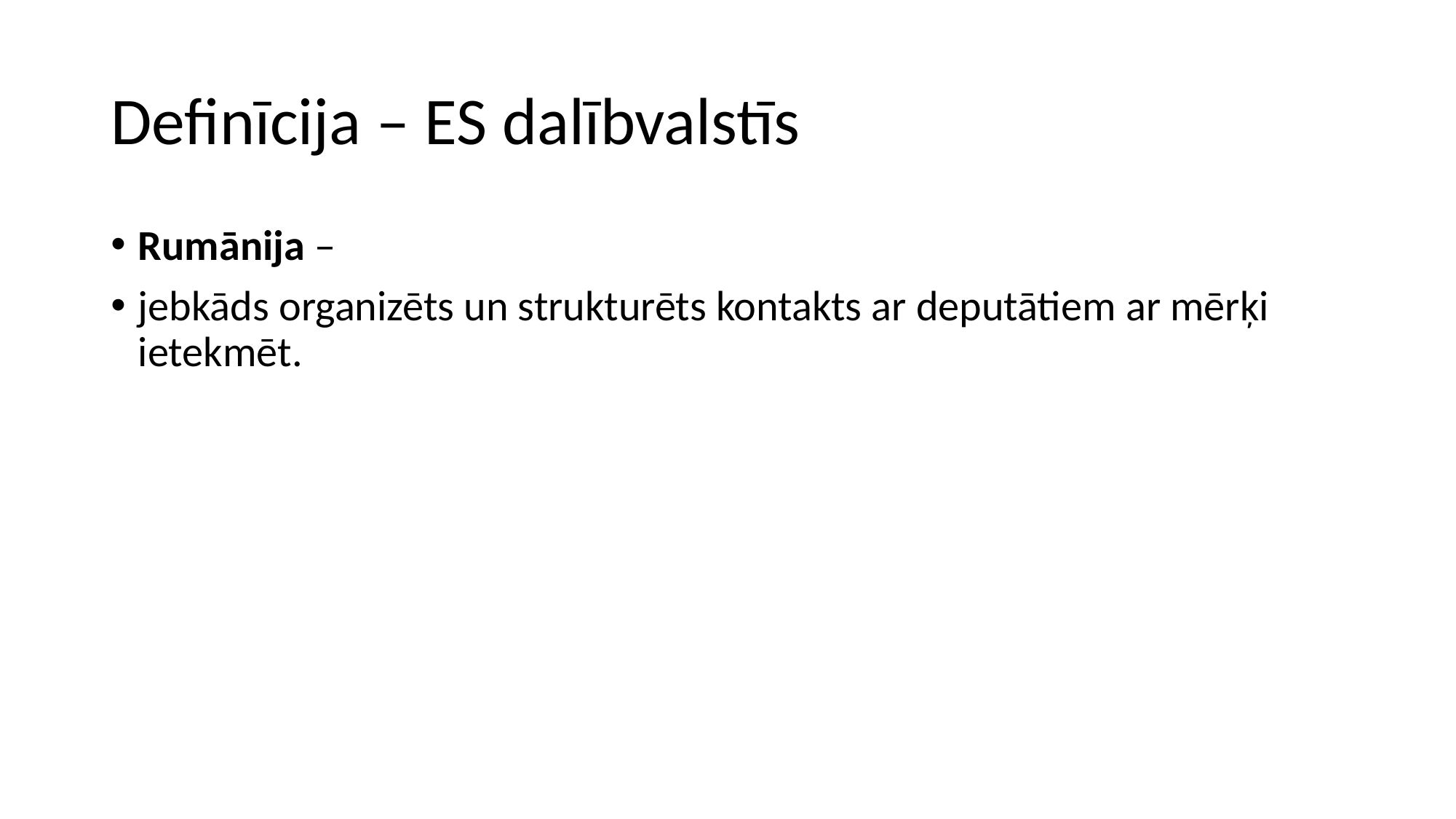

# Definīcija – ES dalībvalstīs
Rumānija –
jebkāds organizēts un strukturēts kontakts ar deputātiem ar mērķi ietekmēt.